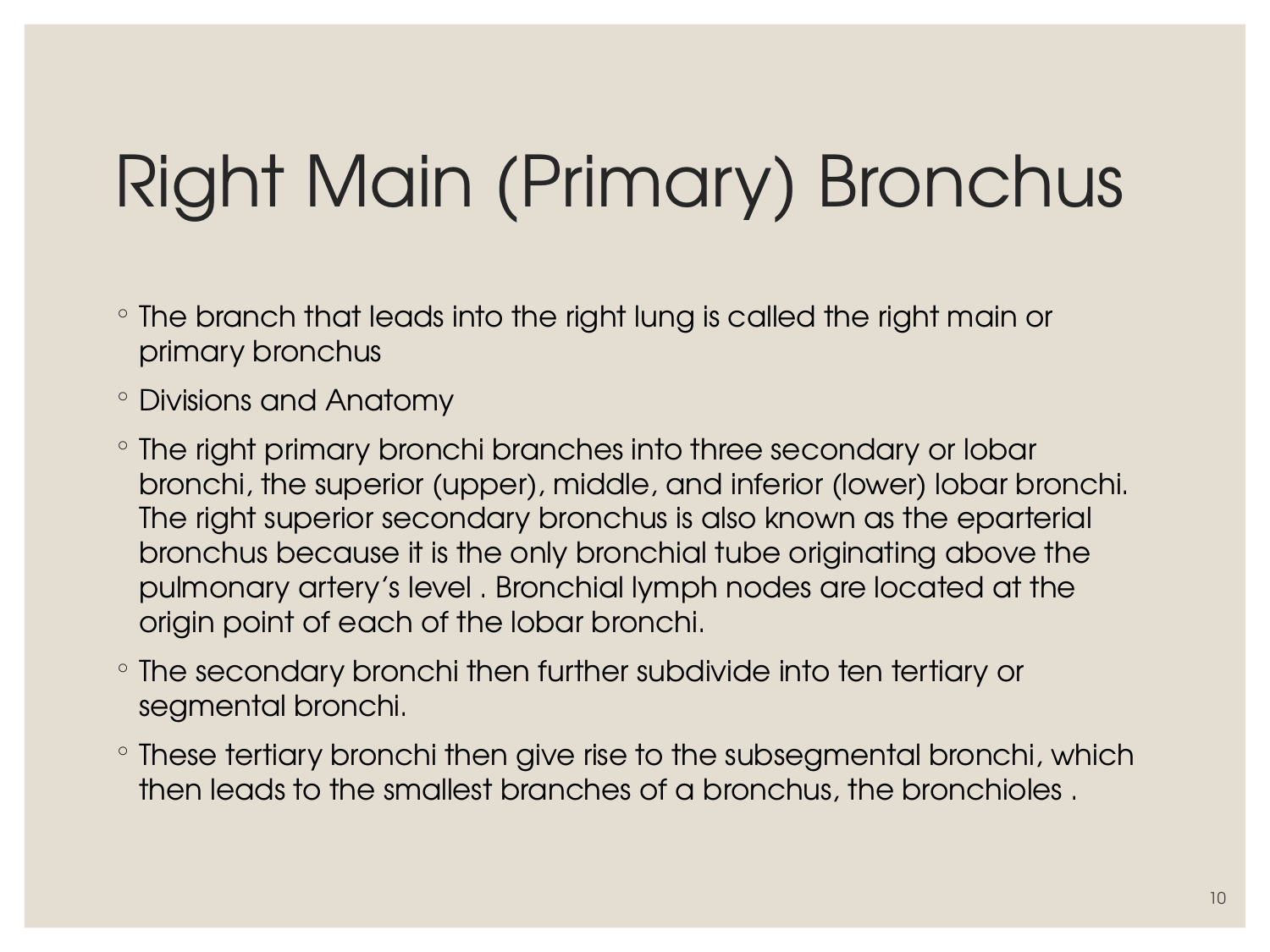

# Right Main (Primary) Bronchus
The branch that leads into the right lung is called the right main or primary bronchus
Divisions and Anatomy
The right primary bronchi branches into three secondary or lobar bronchi, the superior (upper), middle, and inferior (lower) lobar bronchi. The right superior secondary bronchus is also known as the eparterial bronchus because it is the only bronchial tube originating above the pulmonary artery’s level . Bronchial lymph nodes are located at the origin point of each of the lobar bronchi.
The secondary bronchi then further subdivide into ten tertiary or segmental bronchi.
These tertiary bronchi then give rise to the subsegmental bronchi, which then leads to the smallest branches of a bronchus, the bronchioles .

10